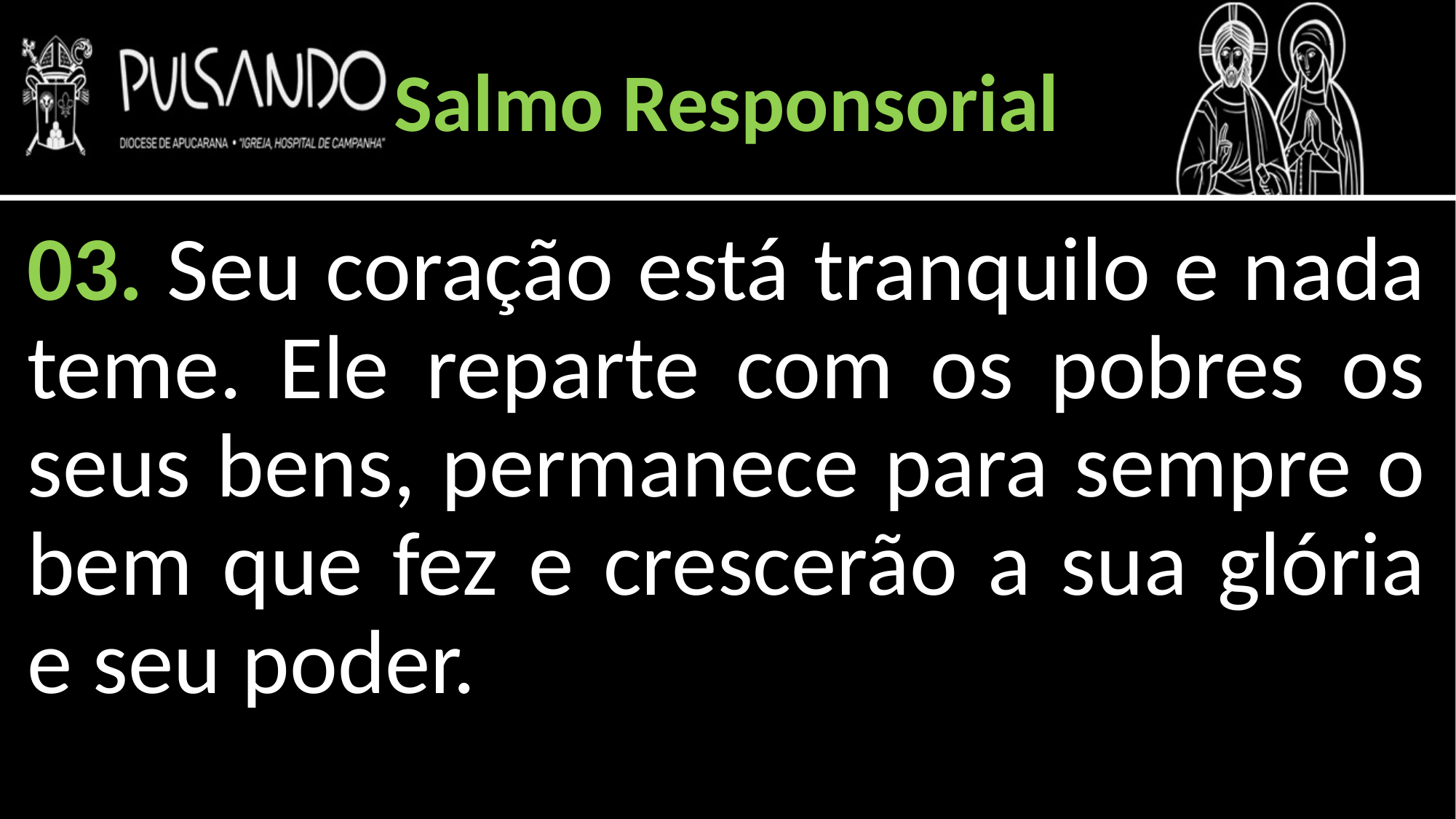

Salmo Responsorial
03. Seu coração está tranquilo e nada teme. Ele reparte com os pobres os seus bens, permanece para sempre o bem que fez e crescerão a sua glória e seu poder.